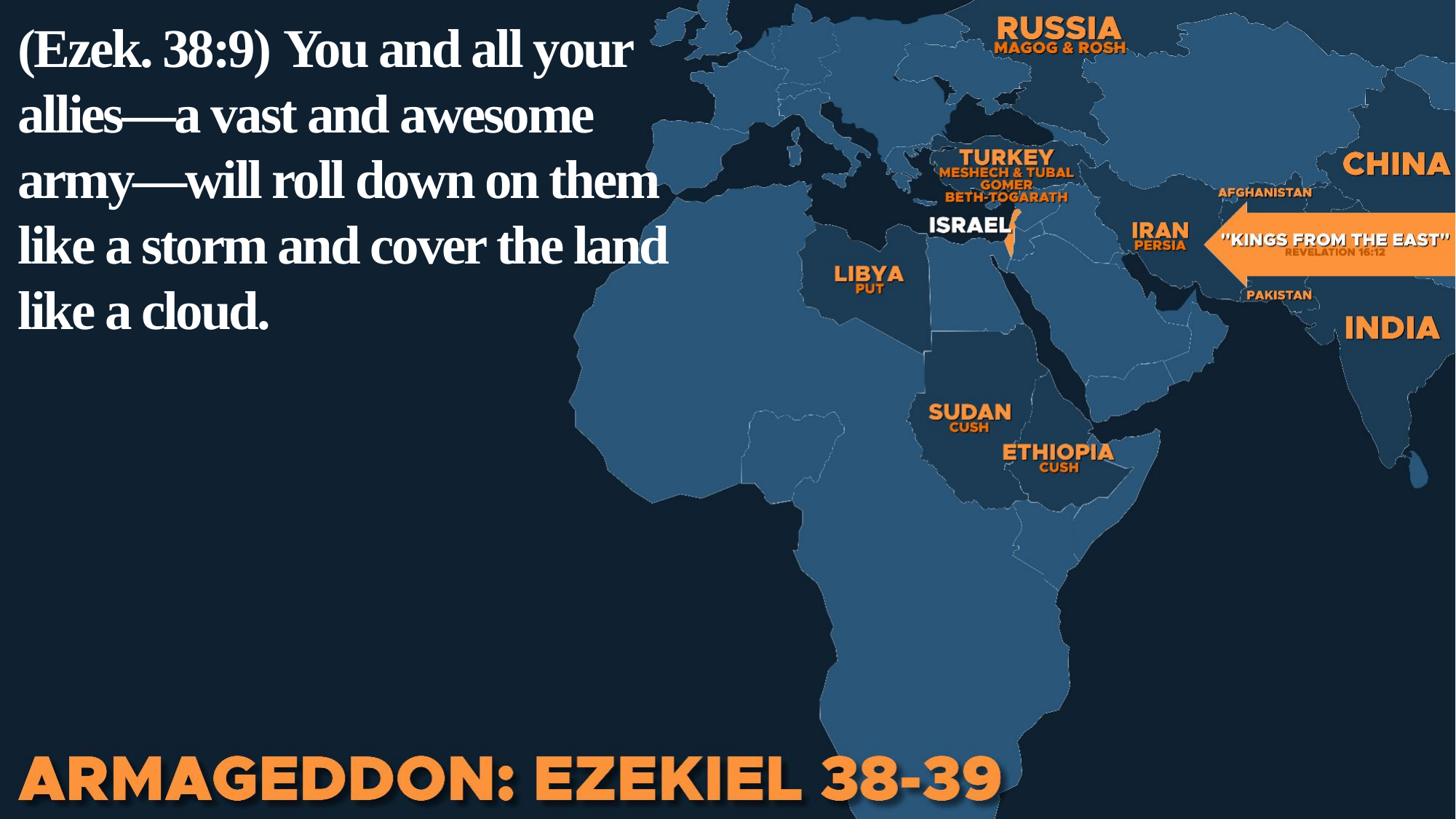

(Ezek. 38:9) You and all your allies—a vast and awesome army—will roll down on them like a storm and cover the land like a cloud.